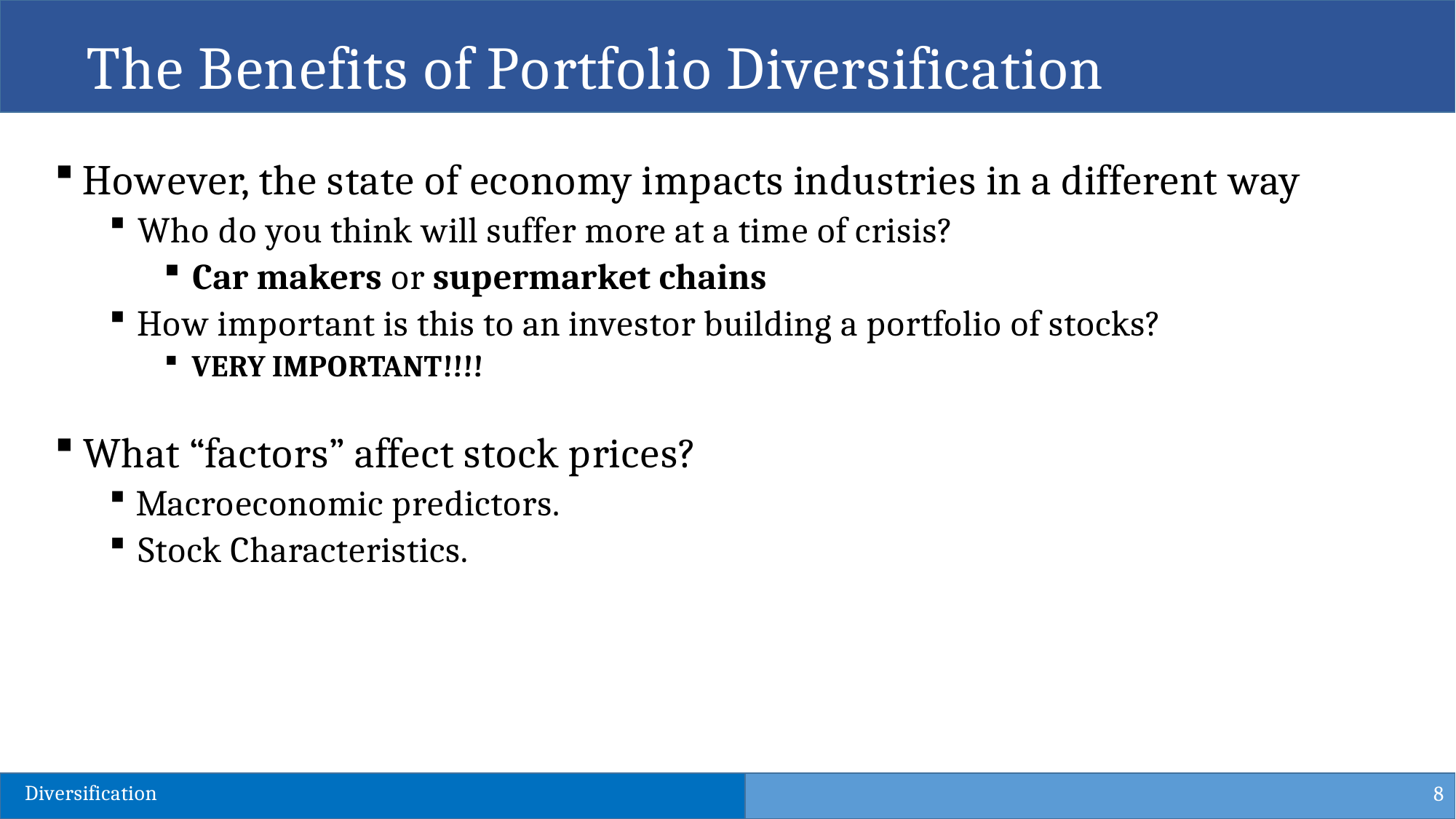

The Benefits of Portfolio Diversification
However, the state of economy impacts industries in a different way
Who do you think will suffer more at a time of crisis?
Car makers or supermarket chains
How important is this to an investor building a portfolio of stocks?
VERY IMPORTANT!!!!

What “factors” affect stock prices?
Macroeconomic predictors.
Stock Characteristics.

8

Diversification